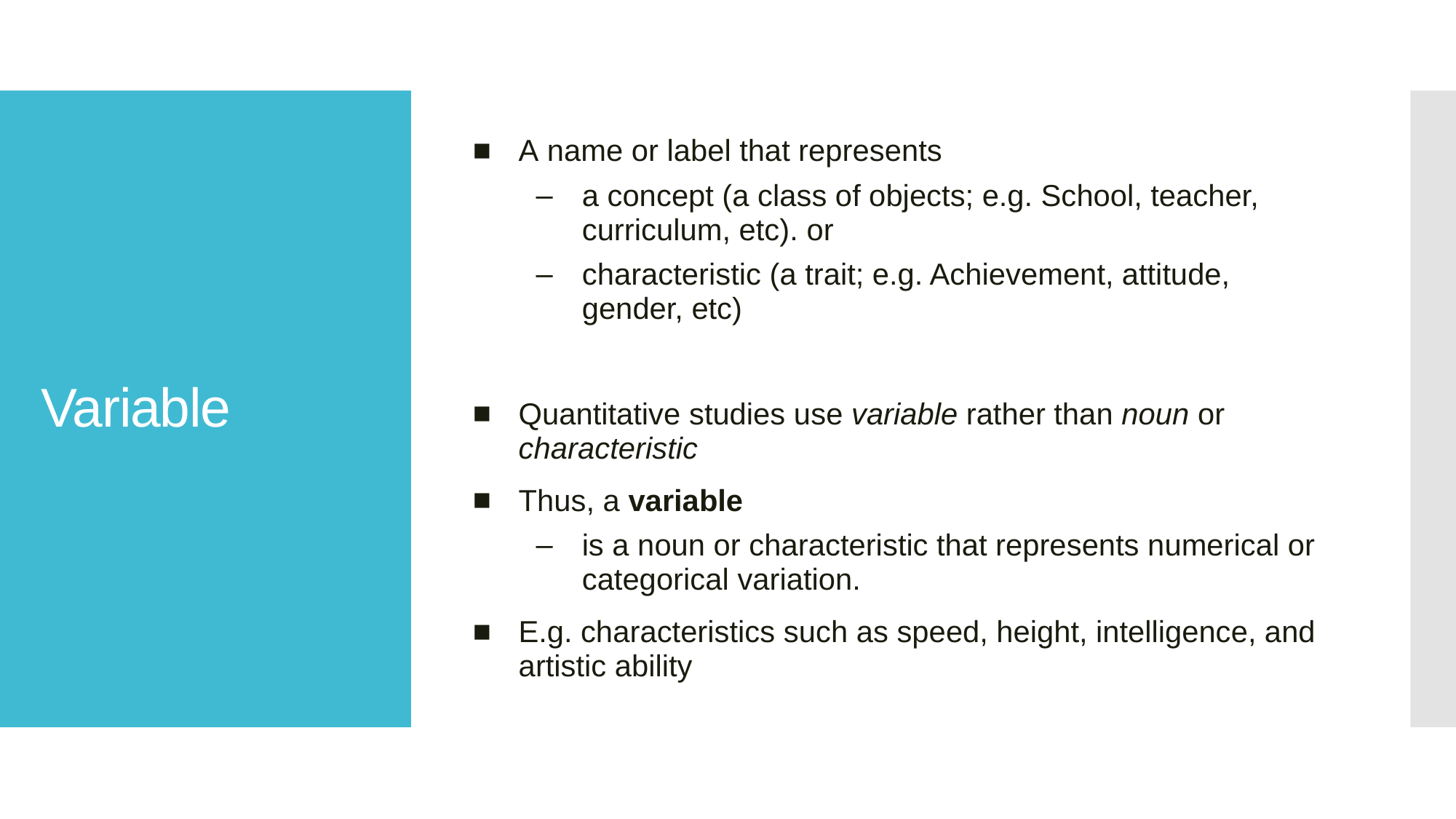

A name or label that represents
a concept (a class of objects; e.g. School, teacher, curriculum, etc). or
characteristic (a trait; e.g. Achievement, attitude, gender, etc)

Quantitative studies use variable rather than noun or characteristic
Thus, a variable
is a noun or characteristic that represents numerical or categorical variation.
E.g. characteristics such as speed, height, intelligence, and artistic ability
# Variable